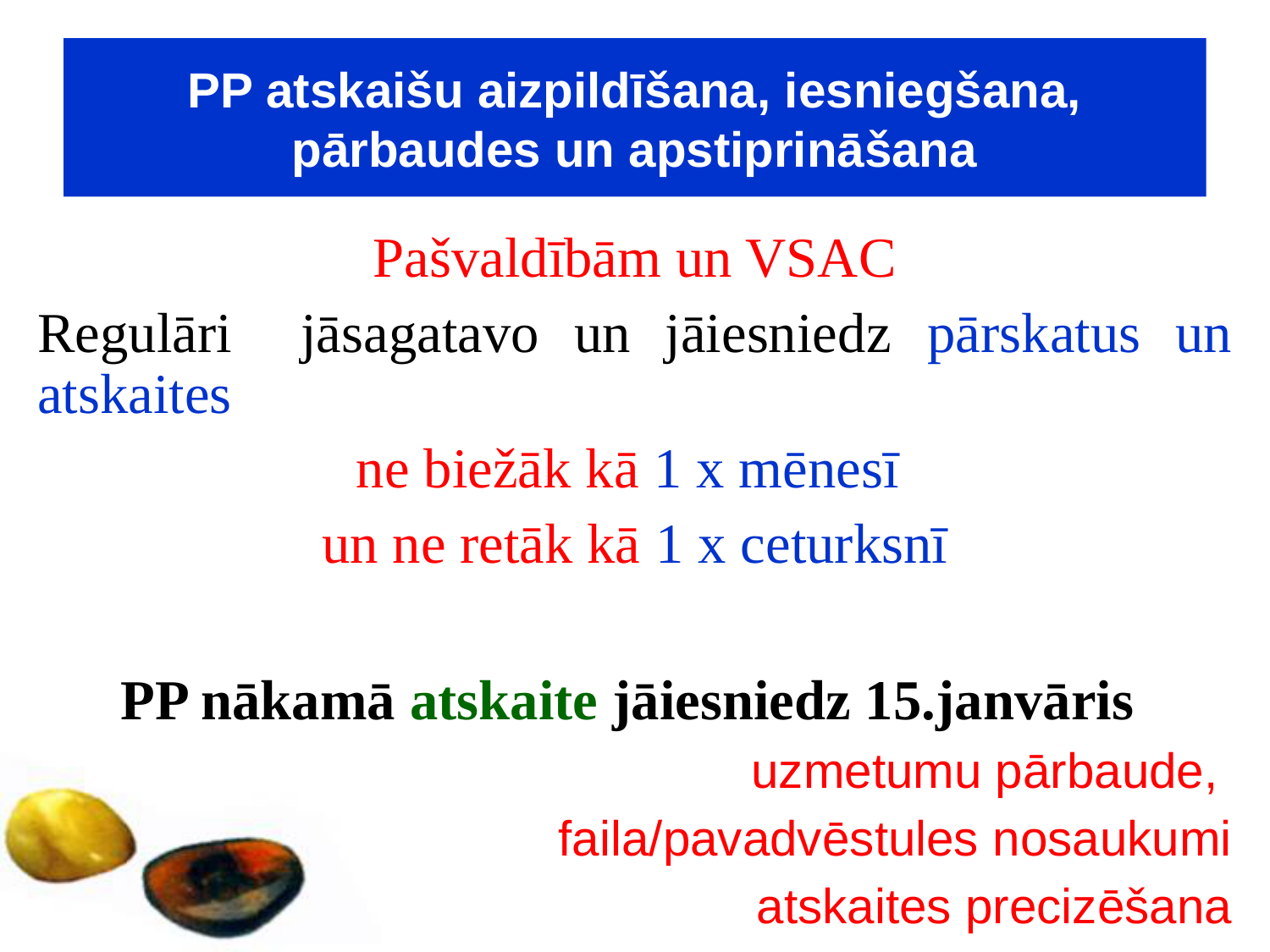

# PP atskaišu aizpildīšana, iesniegšana, pārbaudes un apstiprināšana
Pašvaldībām un VSAC
Regulāri  jāsagatavo un jāiesniedz pārskatus un atskaites
ne biežāk kā 1 x mēnesī
un ne retāk kā 1 x ceturksnī

PP nākamā atskaite jāiesniedz 15.janvāris
uzmetumu pārbaude,
faila/pavadvēstules nosaukumi
atskaites precizēšana